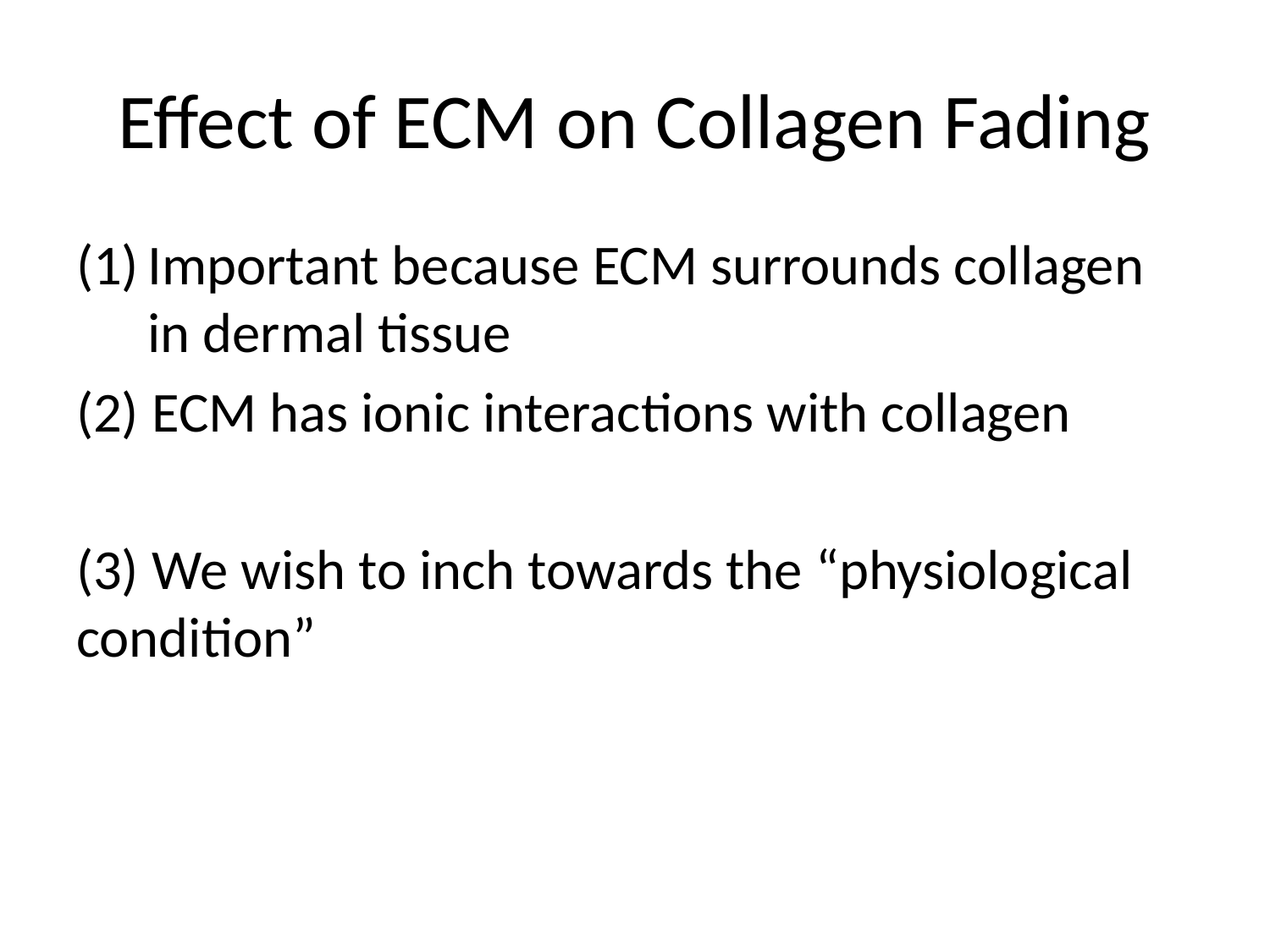

# Effect of ECM on Collagen Fading
Important because ECM surrounds collagen in dermal tissue
(2) ECM has ionic interactions with collagen

(3) We wish to inch towards the “physiological condition”